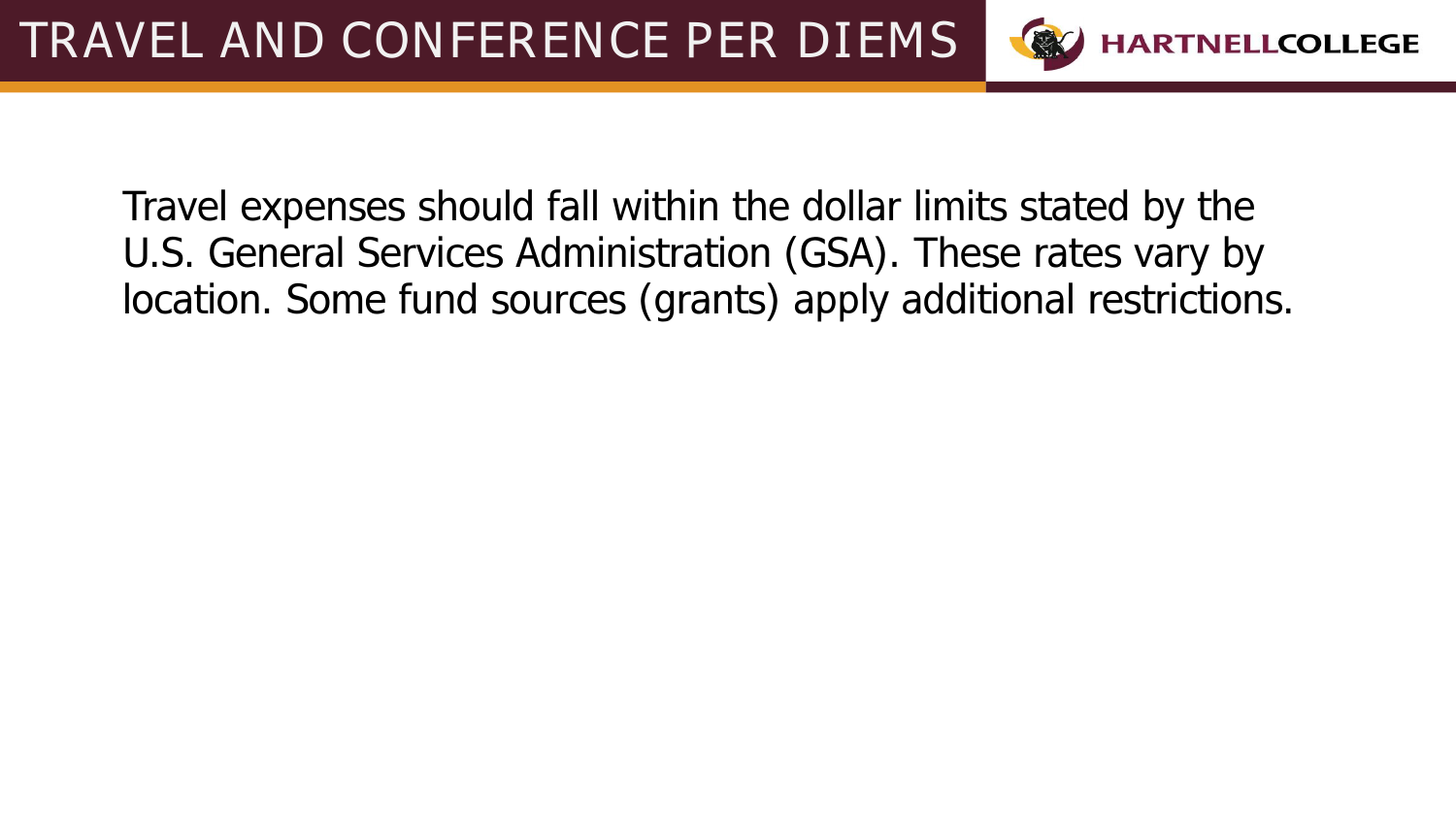

# TRAVEL AND CONFERENCE PER DIEMS
Travel expenses should fall within the dollar limits stated by the U.S. General Services Administration (GSA). These rates vary by location. Some fund sources (grants) apply additional restrictions.